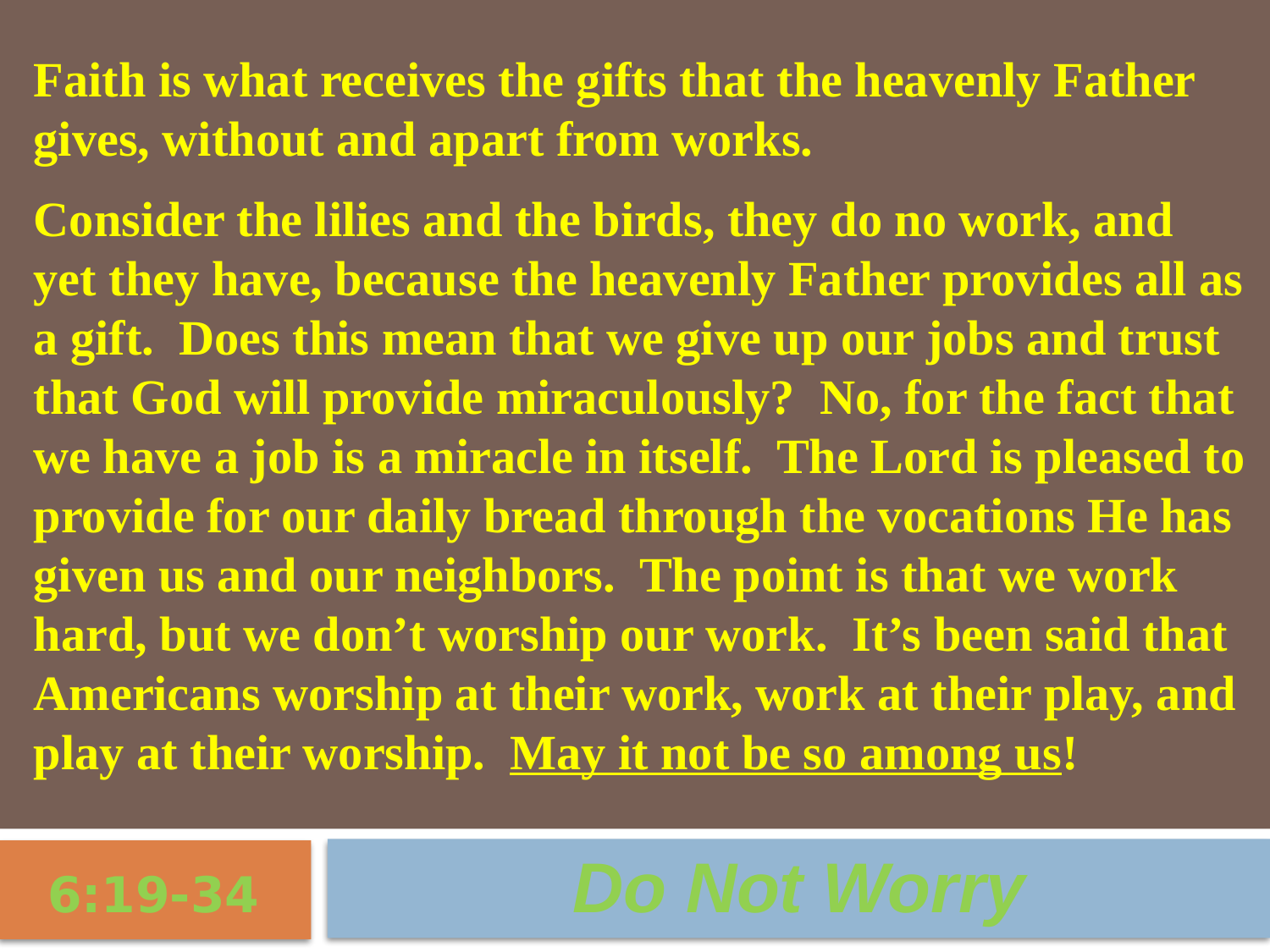

Faith is what receives the gifts that the heavenly Father gives, without and apart from works.
Consider the lilies and the birds, they do no work, and yet they have, because the heavenly Father provides all as a gift.  Does this mean that we give up our jobs and trust that God will provide miraculously?  No, for the fact that we have a job is a miracle in itself.  The Lord is pleased to provide for our daily bread through the vocations He has given us and our neighbors.  The point is that we work hard, but we don’t worship our work.  It’s been said that Americans worship at their work, work at their play, and play at their worship.  May it not be so among us!
Do Not Worry
6:19-34